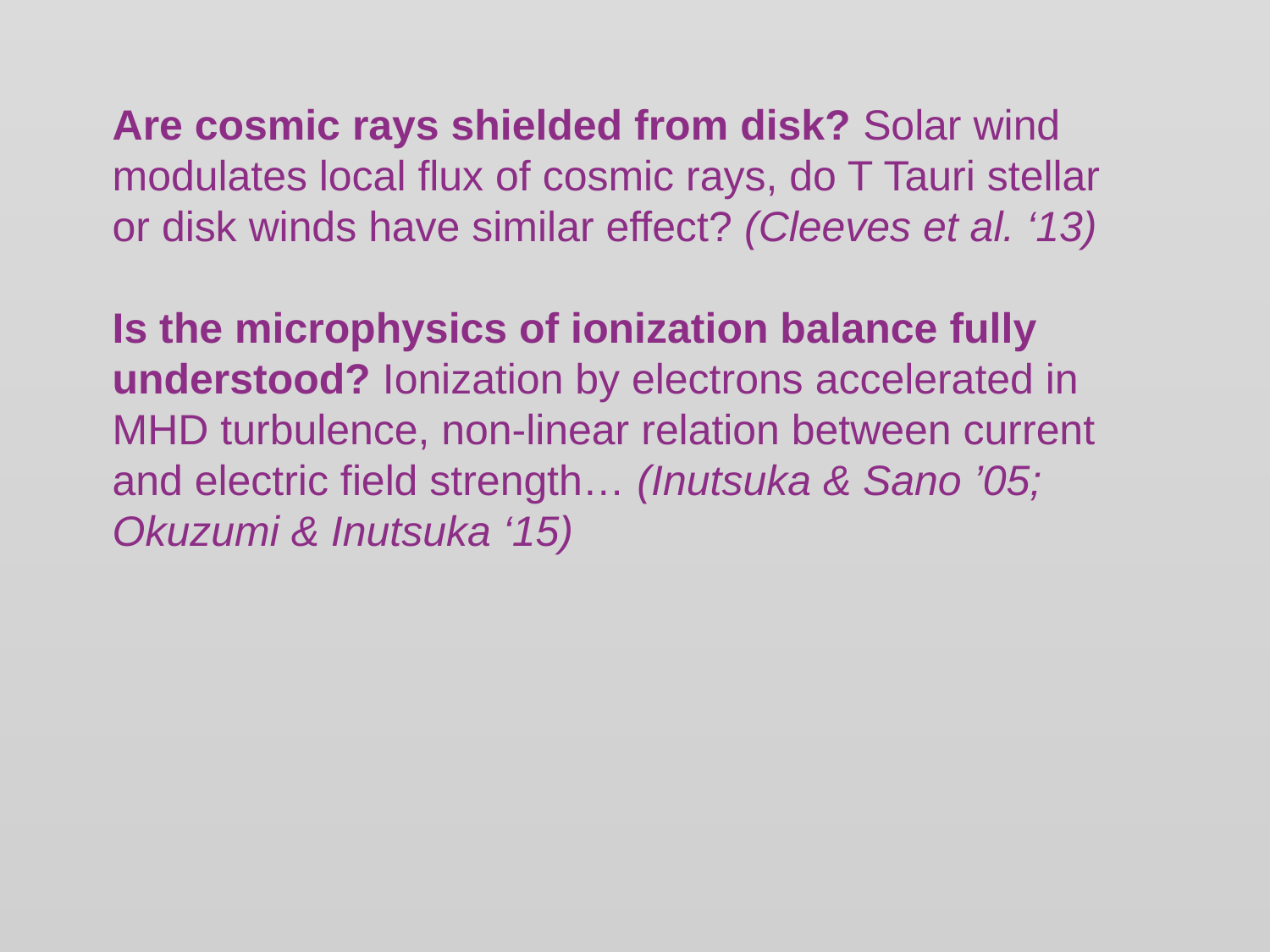

Are cosmic rays shielded from disk? Solar wind
modulates local flux of cosmic rays, do T Tauri stellar
or disk winds have similar effect? (Cleeves et al. ‘13)

Is the microphysics of ionization balance fully
understood? Ionization by electrons accelerated in
MHD turbulence, non-linear relation between current
and electric field strength… (Inutsuka & Sano ’05;
Okuzumi & Inutsuka ‘15)